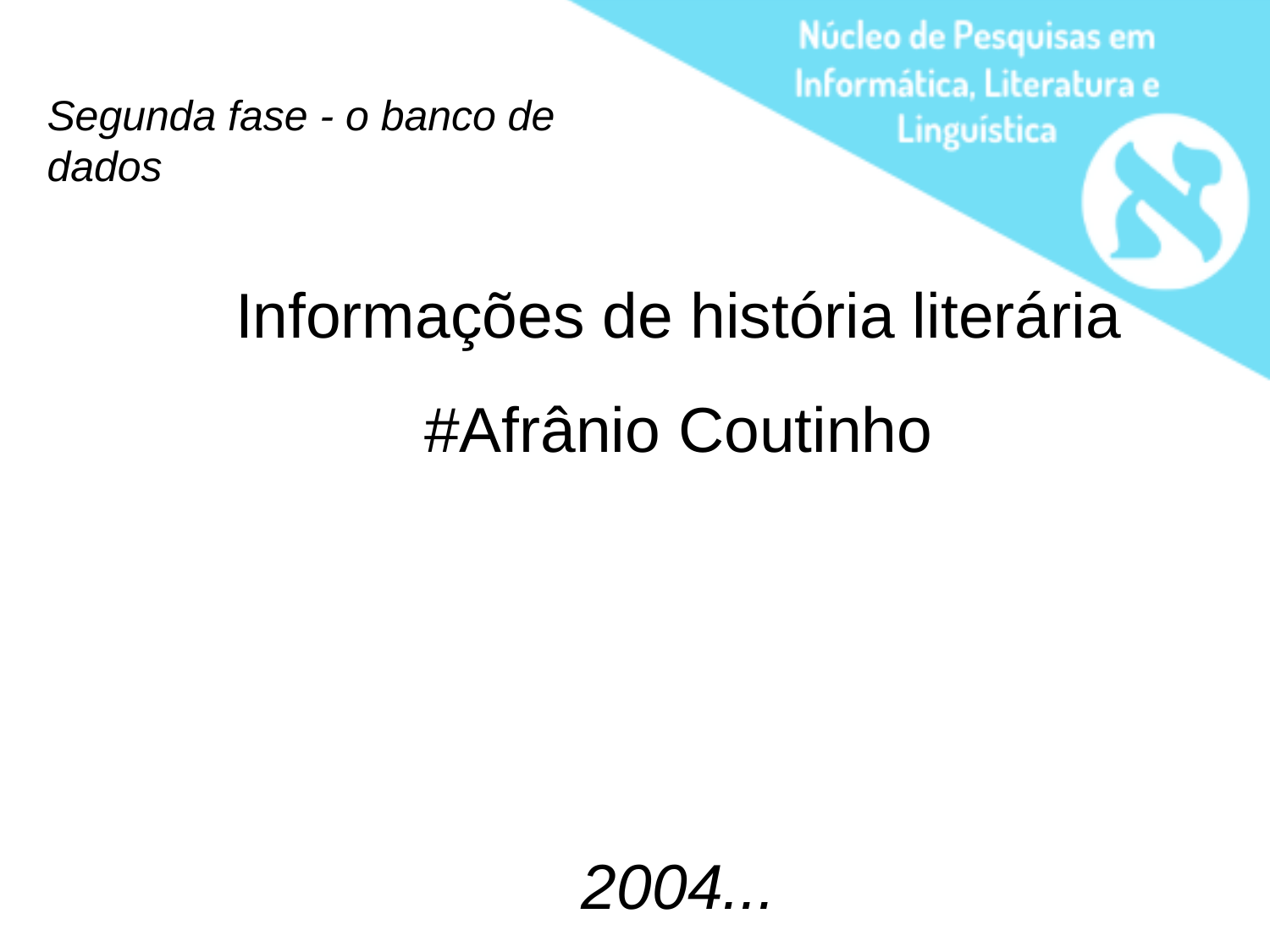

Segunda fase - o banco de dados

Informações de história literária
#Afrânio Coutinho

2004...